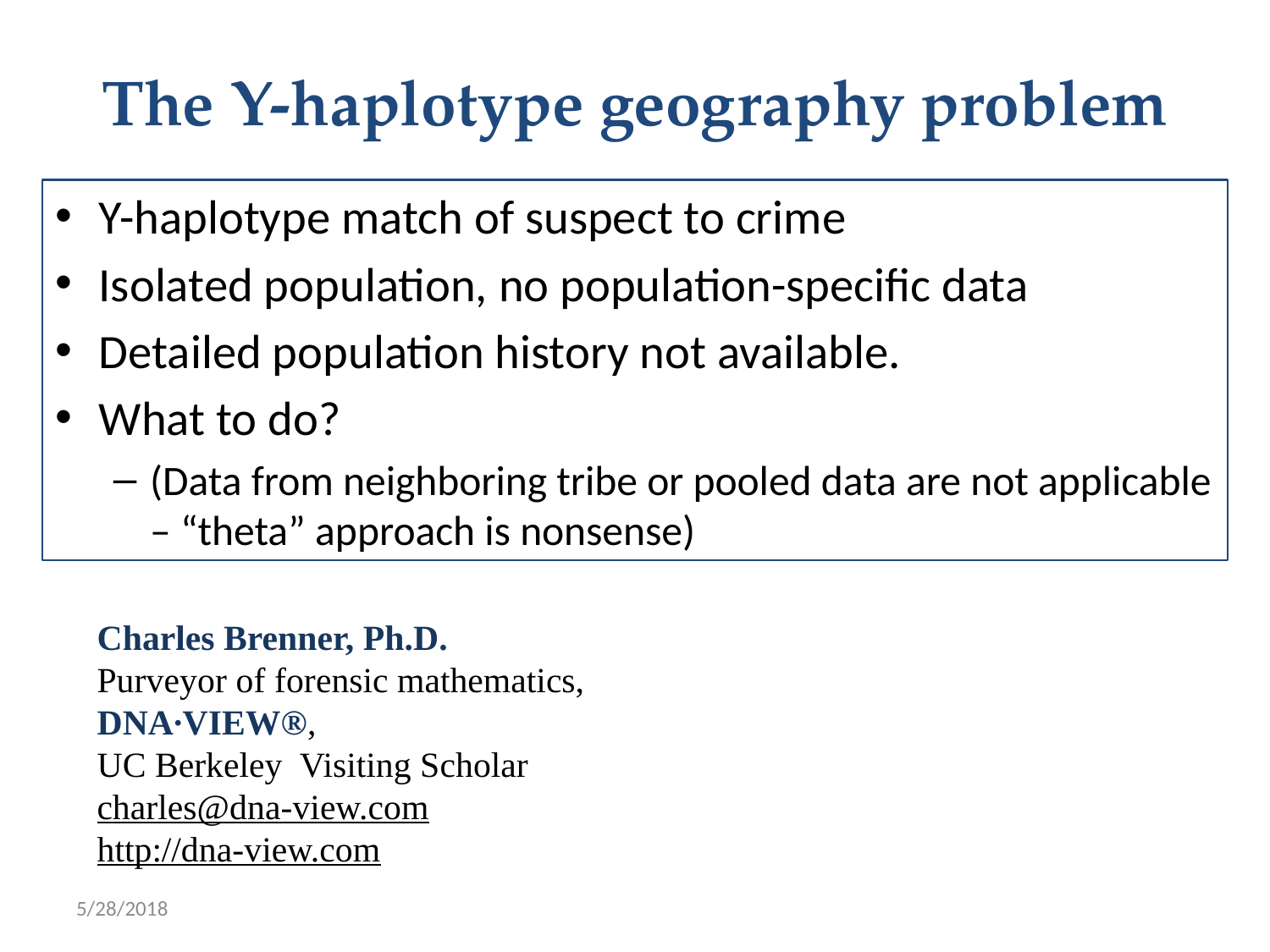

# The Y-haplotype geography problem
Y-haplotype match of suspect to crime
Isolated population, no population-specific data
Detailed population history not available.
What to do?
(Data from neighboring tribe or pooled data are not applicable – “theta” approach is nonsense)

Charles Brenner, Ph.D.
Purveyor of forensic mathematics,
DNA∙VIEW®,
UC Berkeley  Visiting Scholar
charles@dna-view.com
http://dna-view.com
5/28/2018